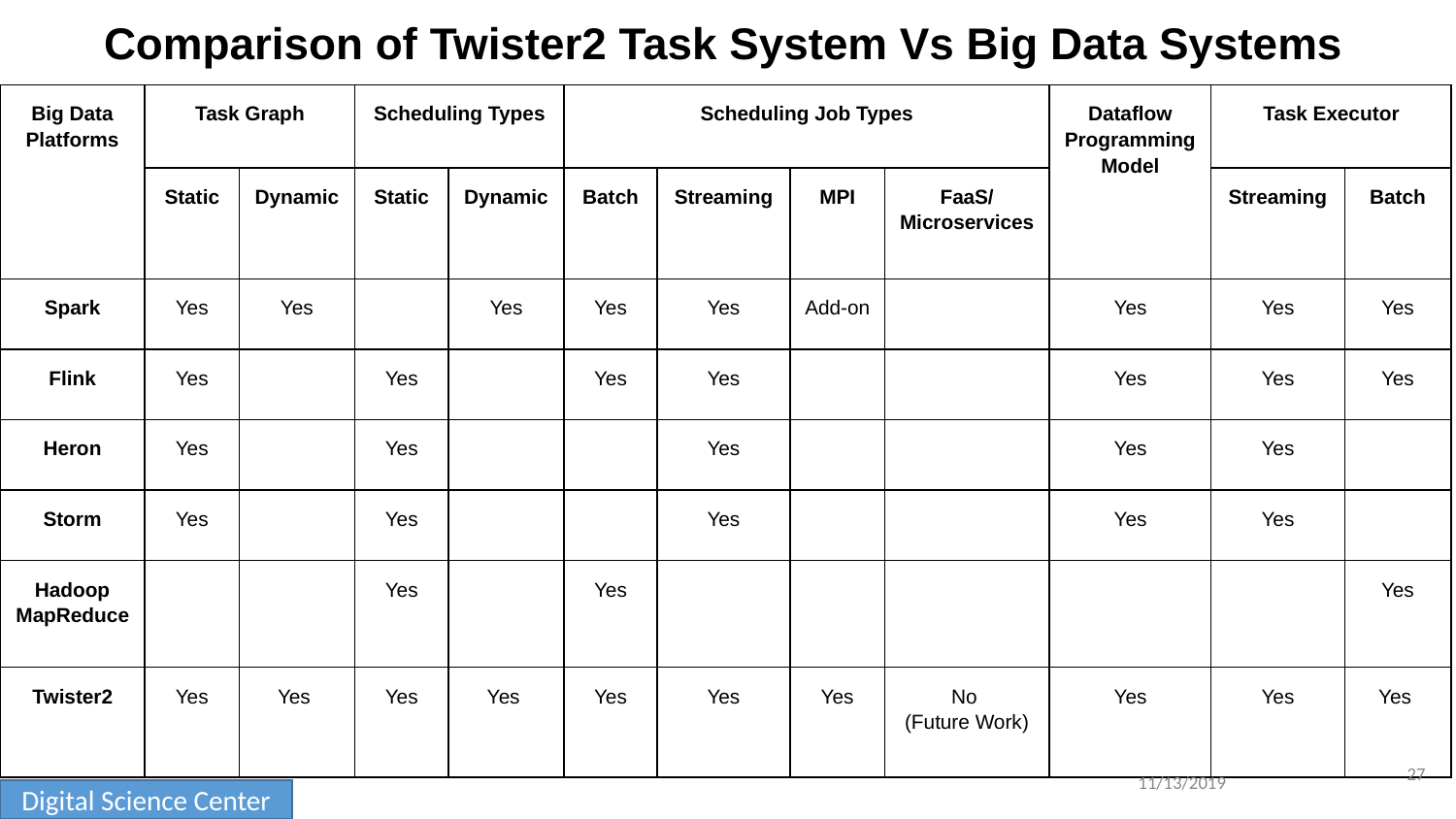

Comparison of Twister2 Task System Vs Big Data Systems
| Big Data Platforms | Task Graph |  | Scheduling Types |  | Scheduling Job Types |  |  |  | Dataflow Programming Model | Task Executor |  |
| --- | --- | --- | --- | --- | --- | --- | --- | --- | --- | --- | --- |
|  | Static | Dynamic | Static | Dynamic | Batch | Streaming | MPI | FaaS/ Microservices |  | Streaming | Batch |
| Spark | Yes | Yes |  | Yes | Yes | Yes | Add-on |  | Yes | Yes | Yes |
| Flink | Yes |  | Yes |  | Yes | Yes |  |  | Yes | Yes | Yes |
| Heron | Yes |  | Yes |  |  | Yes |  |  | Yes | Yes |  |
| Storm | Yes |  | Yes |  |  | Yes |  |  | Yes | Yes |  |
| Hadoop MapReduce |  |  | Yes |  | Yes |  |  |  |  |  | Yes |
| Twister2 | Yes | Yes | Yes | Yes | Yes | Yes | Yes | No (Future Work) | Yes | Yes | Yes |
27
11/13/2019